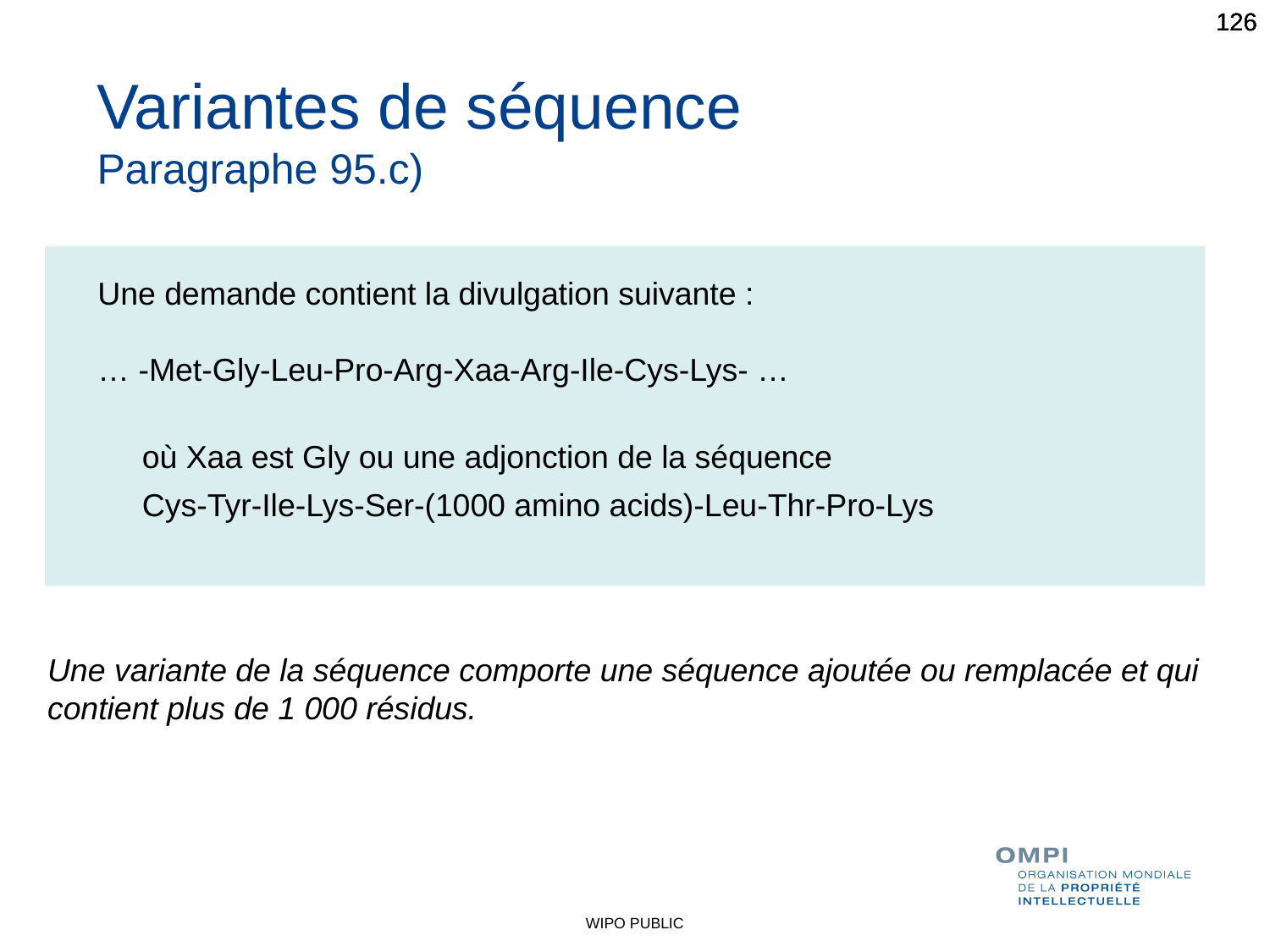

126
126
126
Variantes de séquence
Paragraphe 95.c)

Une demande contient la divulgation suivante :

… -Met-Gly-Leu-Pro-Arg-Xaa-Arg-Ile-Cys-Lys- …

     où Xaa est Gly ou une adjonction de la séquence
     Cys-Tyr-Ile-Lys-Ser-(1000 amino acids)-Leu-Thr-Pro-Lys
Une variante de la séquence comporte une séquence ajoutée ou remplacée et qui contient plus de 1 000 résidus.